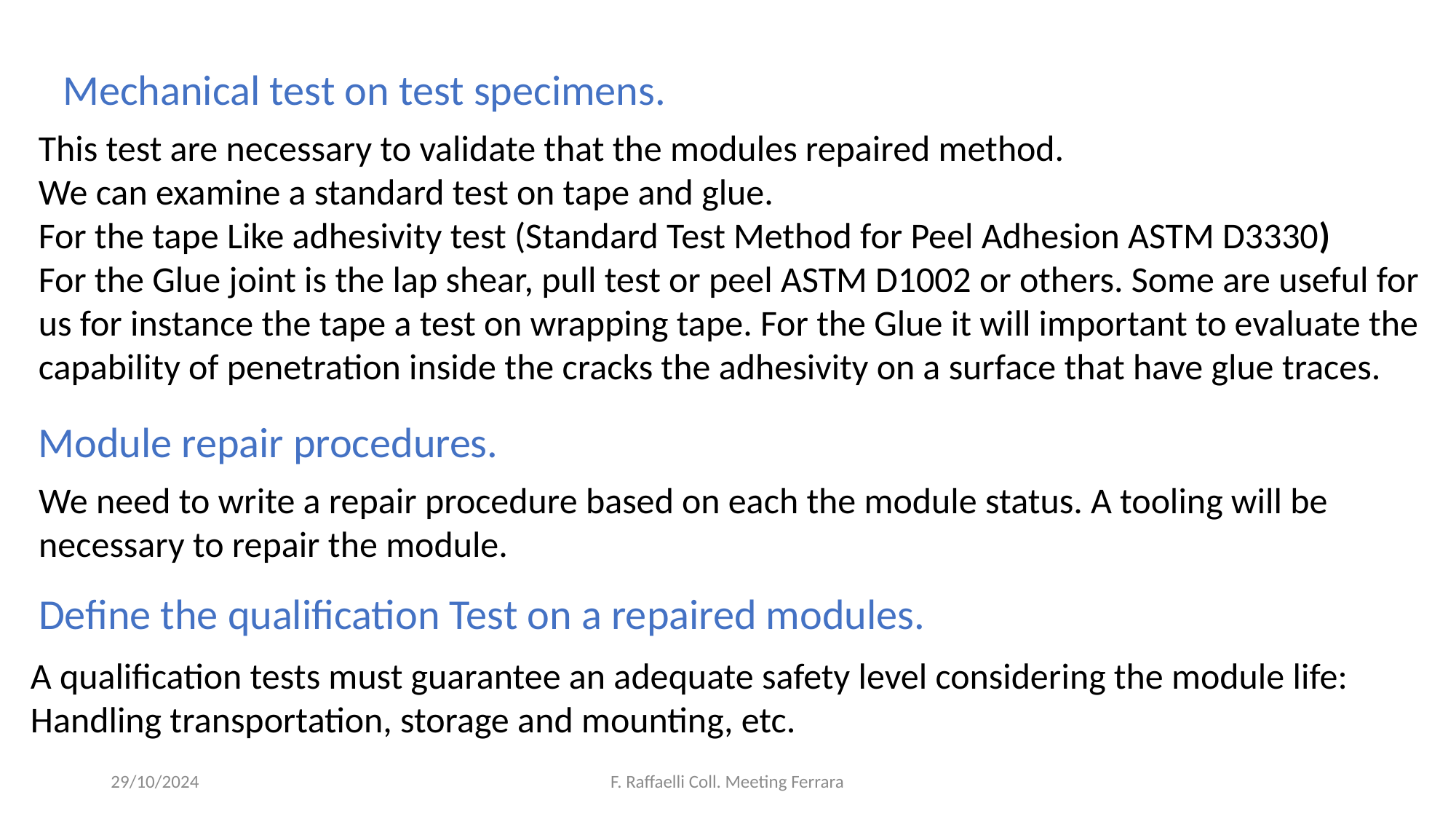

Mechanical test on test specimens.
This test are necessary to validate that the modules repaired method.
We can examine a standard test on tape and glue.
For the tape Like adhesivity test (Standard Test Method for Peel Adhesion ASTM D3330)
For the Glue joint is the lap shear, pull test or peel ASTM D1002 or others. Some are useful for us for instance the tape a test on wrapping tape. For the Glue it will important to evaluate the capability of penetration inside the cracks the adhesivity on a surface that have glue traces.
Module repair procedures.
We need to write a repair procedure based on each the module status. A tooling will be necessary to repair the module.
Define the qualification Test on a repaired modules.
A qualification tests must guarantee an adequate safety level considering the module life:  Handling transportation, storage and mounting, etc.
29/10/2024
F. Raffaelli Coll. Meeting Ferrara